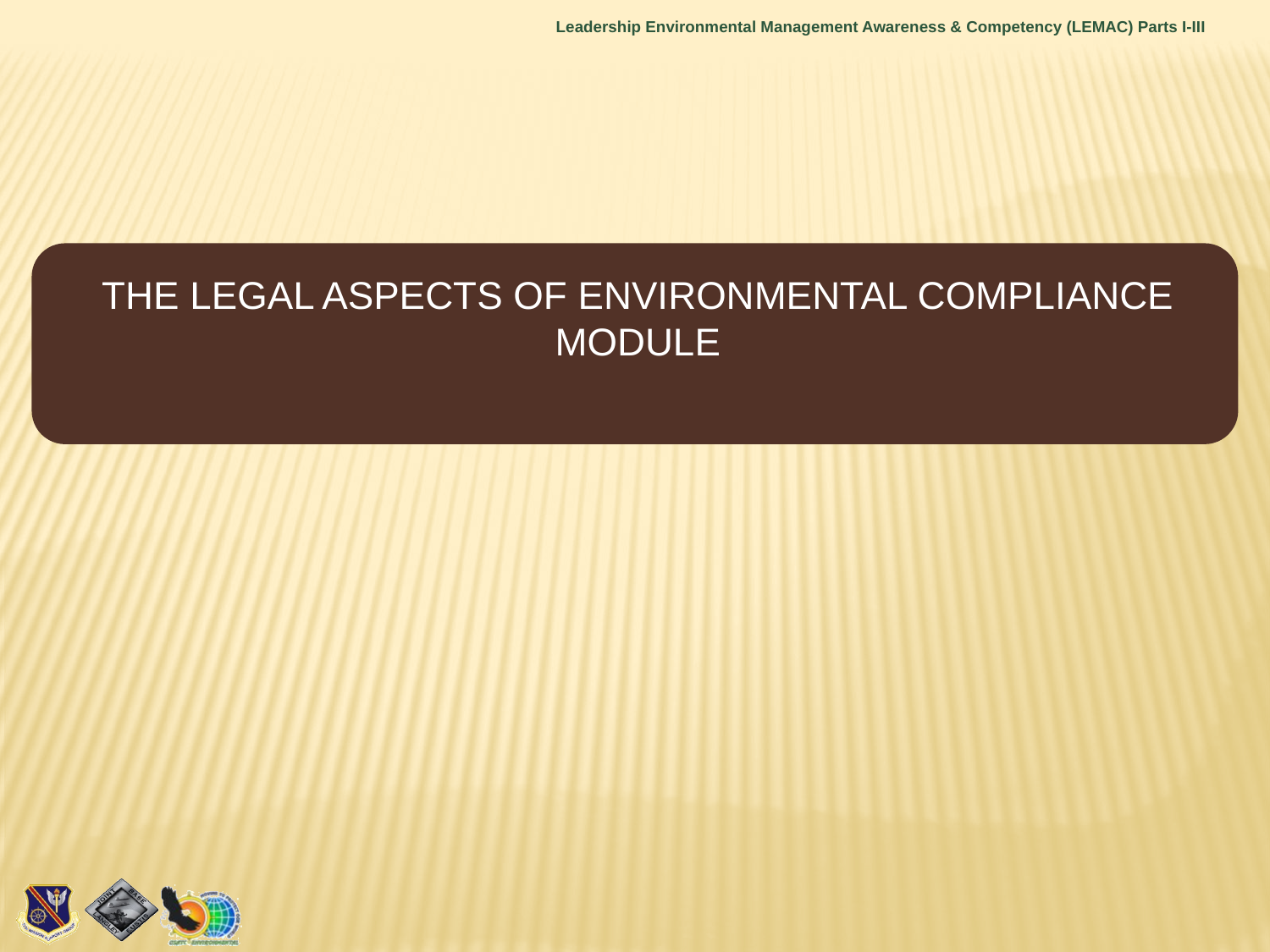

# The Legal Aspects of Environmental Compliance Module